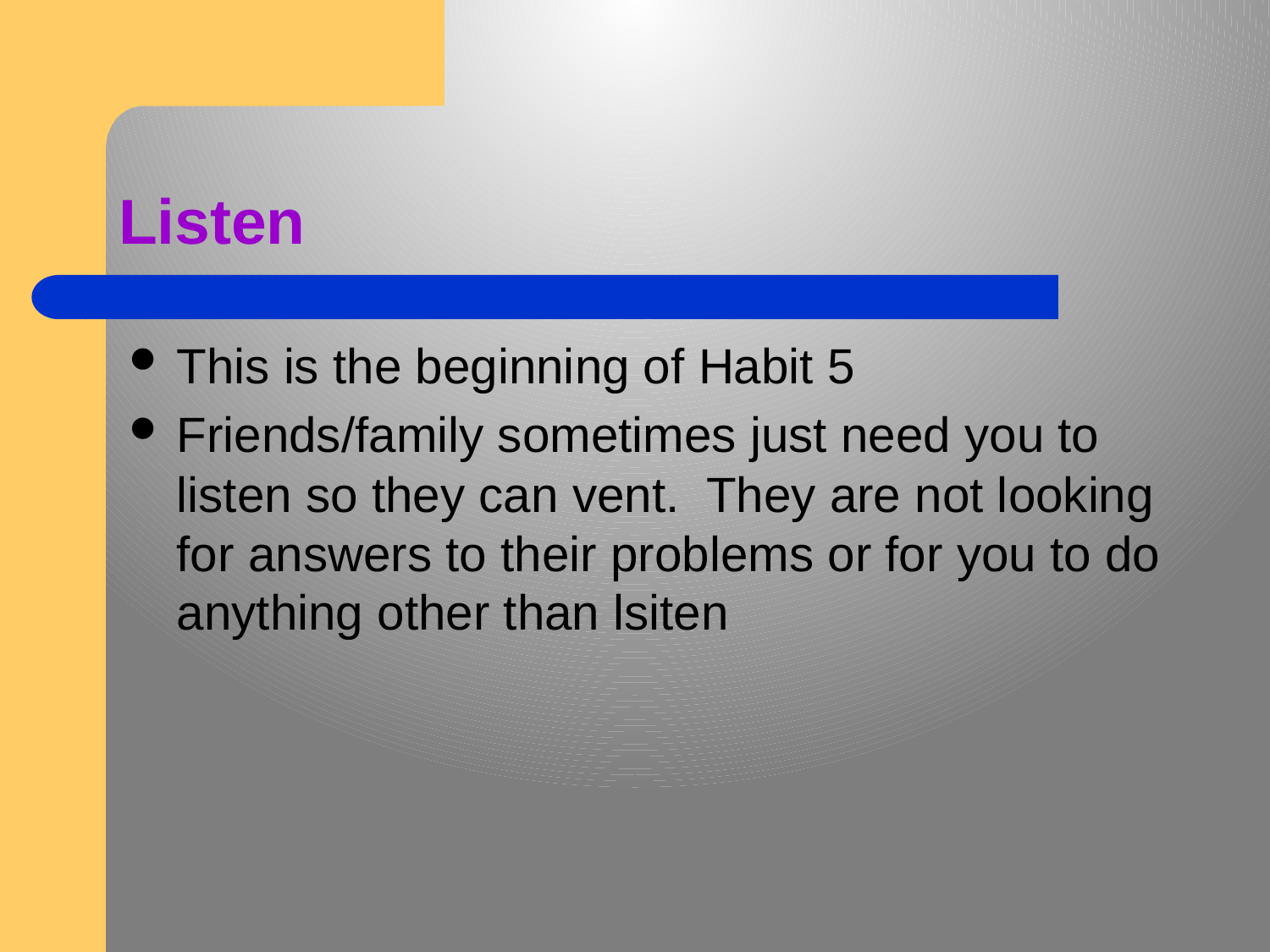

# Listen
This is the beginning of Habit 5
Friends/family sometimes just need you to listen so they can vent.  They are not looking for answers to their problems or for you to do anything other than lsiten